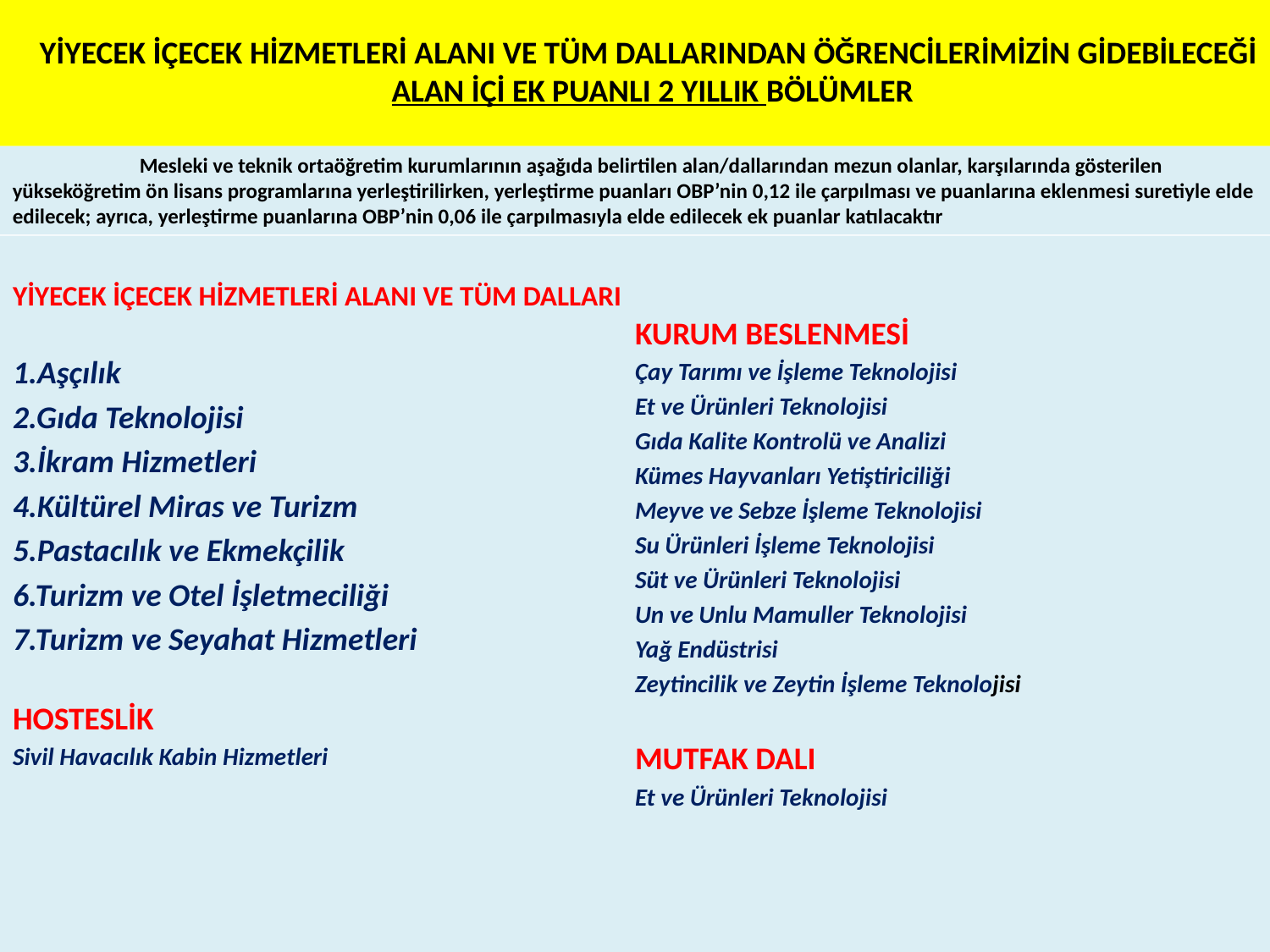

# YİYECEK İÇECEK HİZMETLERİ ALANI VE TÜM DALLARINDAN ÖĞRENCİLERİMİZİN GİDEBİLECEĞİ ALAN İÇİ EK PUANLI 2 YILLIK BÖLÜMLER
	Mesleki ve teknik ortaöğretim kurumlarının aşağıda belirtilen alan/dallarından mezun olanlar, karşılarında gösterilen yükseköğretim ön lisans programlarına yerleştirilirken, yerleştirme puanları OBP’nin 0,12 ile çarpılması ve puanlarına eklenmesi suretiyle elde edilecek; ayrıca, yerleştirme puanlarına OBP’nin 0,06 ile çarpılmasıyla elde edilecek ek puanlar katılacaktır

YİYECEK İÇECEK HİZMETLERİ ALANI VE TÜM DALLARI

1.Aşçılık
2.Gıda Teknolojisi
3.İkram Hizmetleri
4.Kültürel Miras ve Turizm
5.Pastacılık ve Ekmekçilik
6.Turizm ve Otel İşletmeciliği
7.Turizm ve Seyahat Hizmetleri

HOSTESLİK
Sivil Havacılık Kabin Hizmetleri

KURUM BESLENMESİ
Çay Tarımı ve İşleme Teknolojisi
Et ve Ürünleri Teknolojisi
Gıda Kalite Kontrolü ve Analizi
Kümes Hayvanları Yetiştiriciliği
Meyve ve Sebze İşleme Teknolojisi
Su Ürünleri İşleme Teknolojisi
Süt ve Ürünleri Teknolojisi
Un ve Unlu Mamuller Teknolojisi
Yağ Endüstrisi
Zeytincilik ve Zeytin İşleme Teknolojisi

MUTFAK DALI
Et ve Ürünleri Teknolojisi